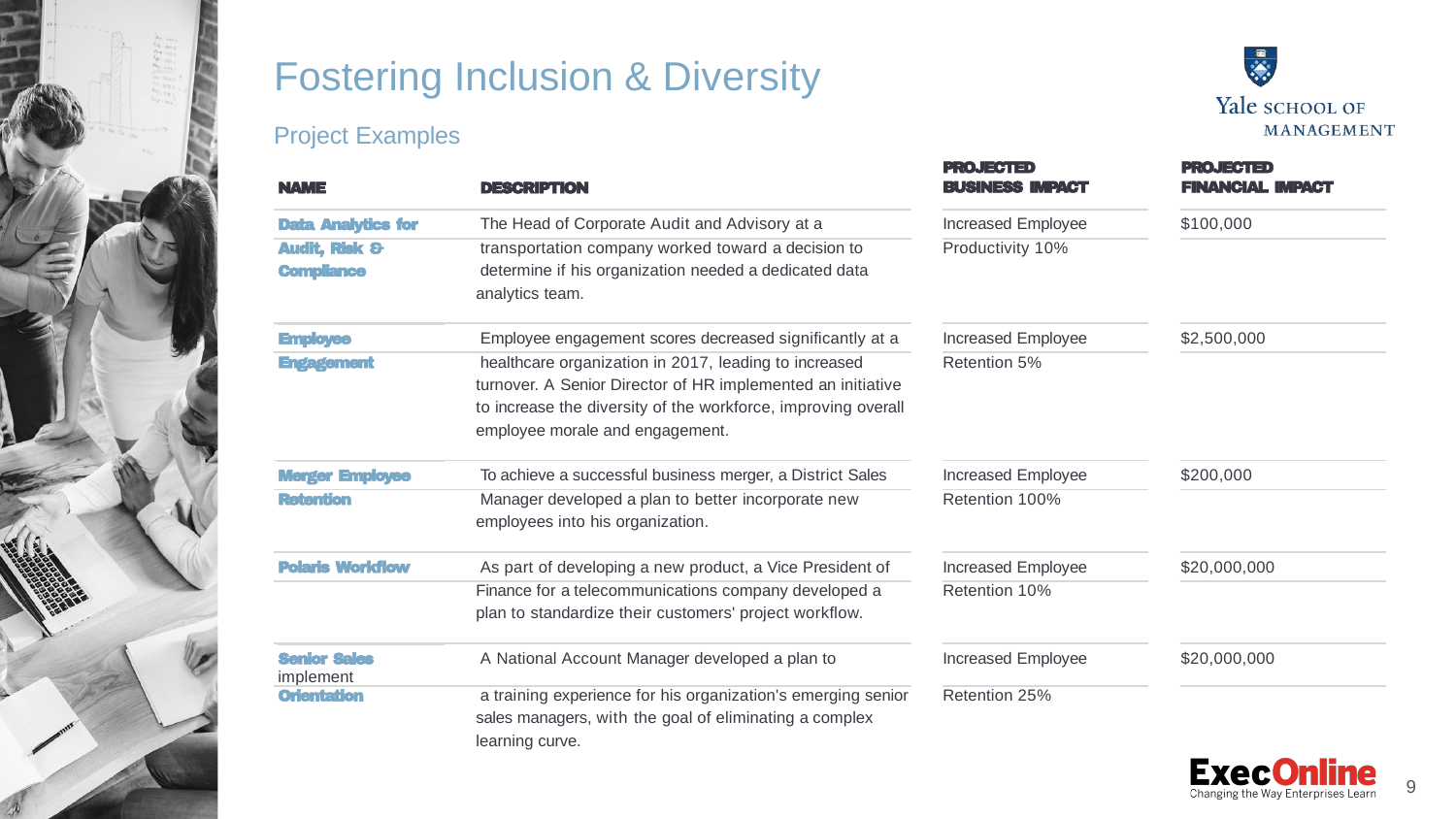

| Fostering Inclusion & Diversity Project Examples |  |  |  |  |
| --- | --- | --- | --- | --- |
| NAME DESCRIPTION |  | PROJECTED BUSINESS IMPACT |  | PROJECTED FINANCIAL IMPACT |
| Data Analytics for The Head of Corporate Audit and Advisory at a |  | Increased Employee |  | $100,000 |
| Audit, Risk & transportation company worked toward a decision to |  | Productivity 10% |  |  |
| Compliance determine if his organization needed a dedicated data |  |  |  |  |
| analytics team. |  |  |  |  |
| Employee Employee engagement scores decreased signiﬁcantly at a |  | Increased Employee |  | $2,500,000 |
| Engagement healthcare organization in 2017, leading to increased |  | Retention 5% |  |  |
| turnover. A Senior Director of HR implemented an initiative |  |  |  |  |
| to increase the diversity of the workforce, improving overall |  |  |  |  |
| employee morale and engagement. |  |  |  |  |
| Merger Employee To achieve a successful business merger, a District Sales |  | Increased Employee |  | $200,000 |
| Retention Manager developed a plan to better incorporate new |  | Retention 100% |  |  |
| employees into his organization. |  |  |  |  |
| Polaris Workﬂow As part of developing a new product, a Vice President of |  | Increased Employee |  | $20,000,000 |
| Finance for a telecommunications company developed a |  | Retention 10% |  |  |
| plan to standardize their customers' project workﬂow. |  |  |  |  |
| Senior Sales A National Account Manager developed a plan to implement |  | Increased Employee |  | $20,000,000 |
| Orientation a training experience for his organization's emerging senior |  | Retention 25% |  |  |
| sales managers, with the goal of eliminating a complex |  |  |  |  |
| learning curve. |  |  |  |  |

9